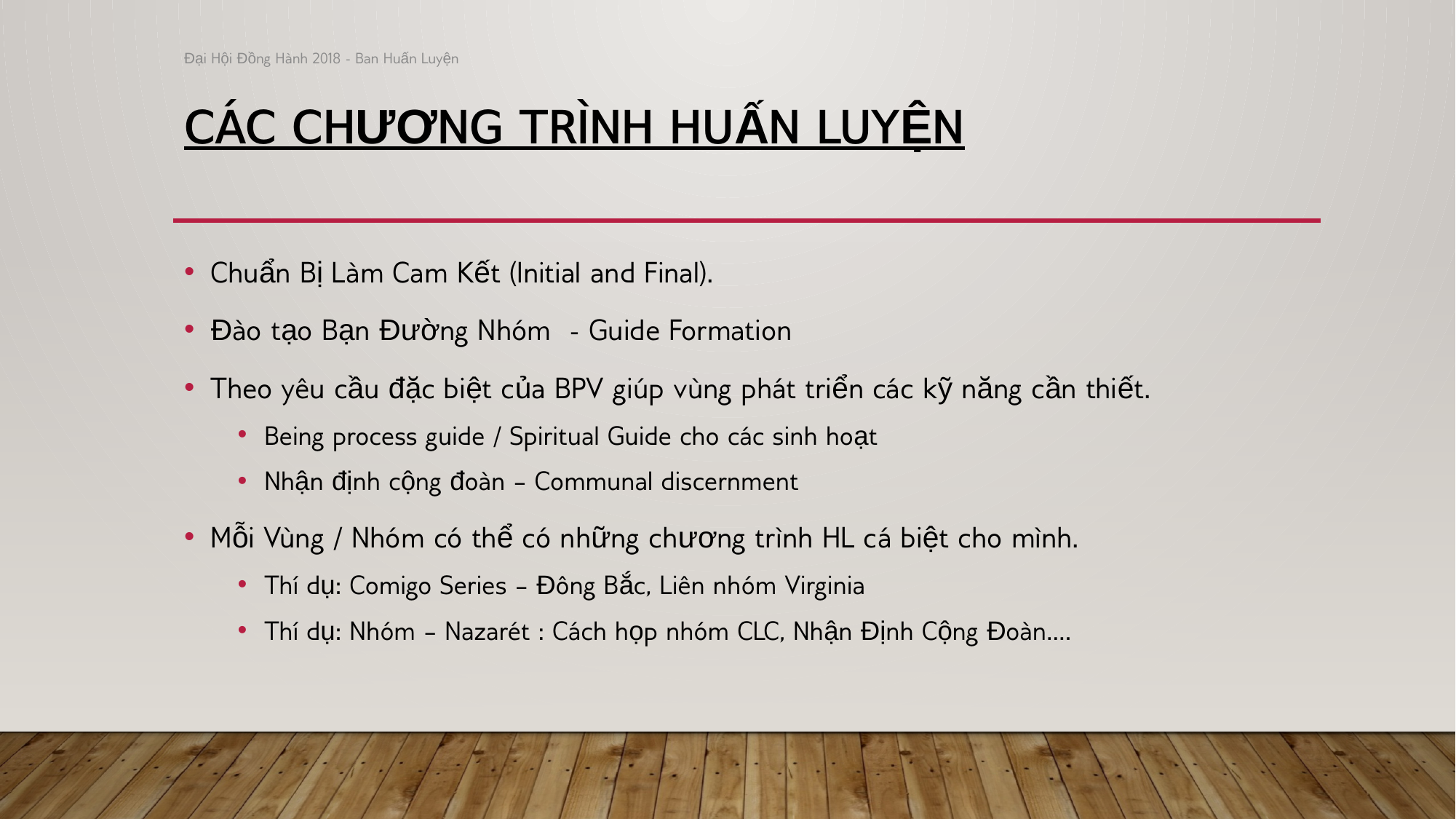

Đại Hội Đồng Hành 2018 - Ban Huấn Luyện
# Các Chương Trình Huấn Luyện
Chuẩn Bị Làm Cam Kết (Initial and Final).
Đào tạo Bạn Đường Nhóm  - Guide Formation
Theo yêu cầu đặc biệt của BPV giúp vùng phát triển các kỹ năng cần thiết.
Being process guide / Spiritual Guide cho các sinh hoạt
Nhận định cộng đoàn – Communal discernment
Mỗi Vùng / Nhóm có thể có những chương trình HL cá biệt cho mình.
Thí dụ: Comigo Series – Đông Bắc, Liên nhóm Virginia
Thí dụ: Nhóm – Nazarét : Cách họp nhóm CLC, Nhận Định Cộng Đoàn….